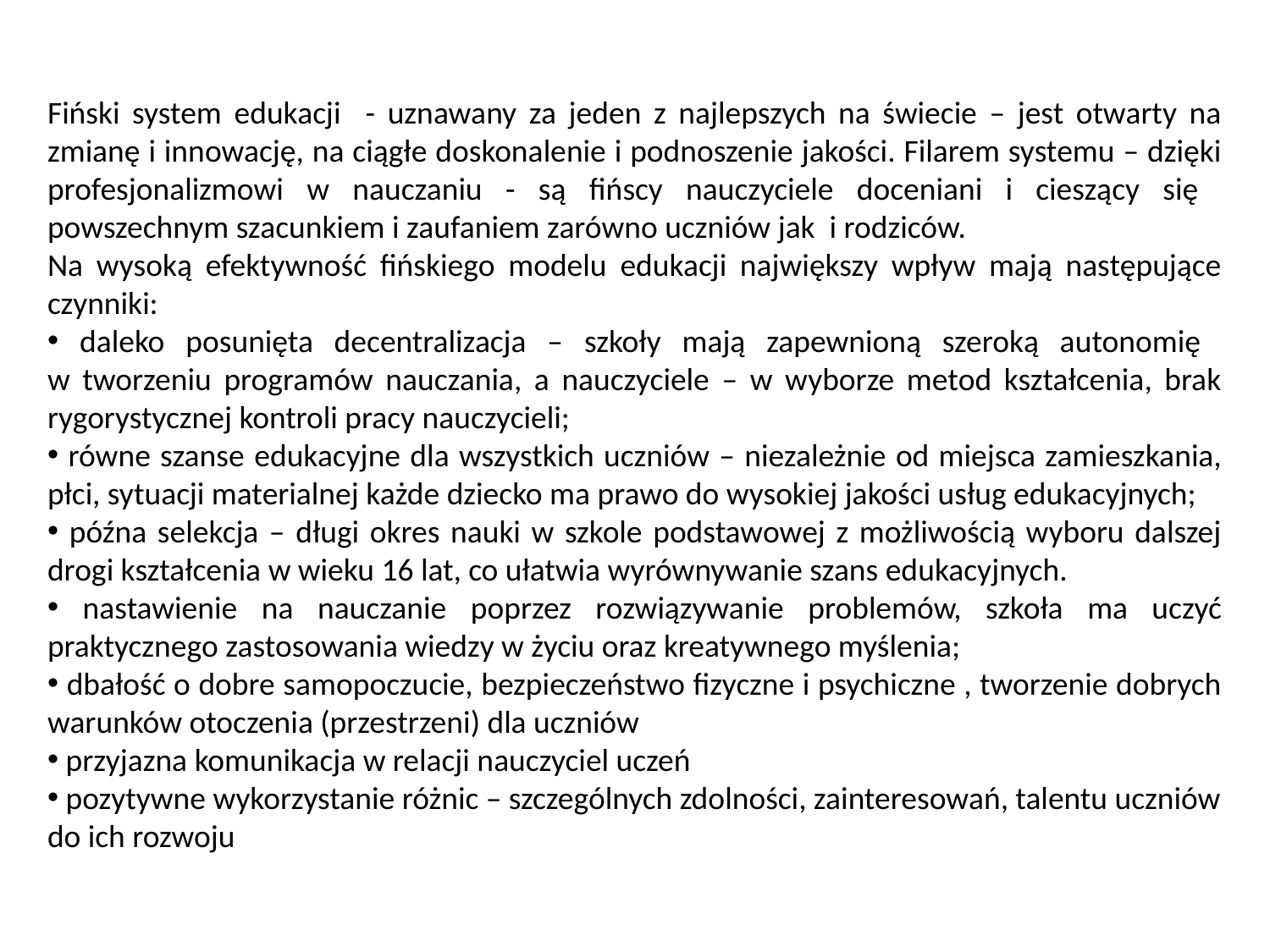

Fiński system edukacji  - uznawany za jeden z najlepszych na świecie – jest otwarty na zmianę i innowację, na ciągłe doskonalenie i podnoszenie jakości. Filarem systemu – dzięki profesjonalizmowi w nauczaniu - są fińscy nauczyciele doceniani i cieszący się  powszechnym szacunkiem i zaufaniem zarówno uczniów jak  i rodziców.
Na wysoką efektywność fińskiego modelu edukacji największy wpływ mają następujące czynniki:
 daleko posunięta decentralizacja – szkoły mają zapewnioną szeroką autonomię
w tworzeniu programów nauczania, a nauczyciele – w wyborze metod kształcenia, brak rygorystycznej kontroli pracy nauczycieli;
 równe szanse edukacyjne dla wszystkich uczniów – niezależnie od miejsca zamieszkania, płci, sytuacji materialnej każde dziecko ma prawo do wysokiej jakości usług edukacyjnych;
 późna selekcja – długi okres nauki w szkole podstawowej z możliwością wyboru dalszej drogi kształcenia w wieku 16 lat, co ułatwia wyrównywanie szans edukacyjnych.
 nastawienie na nauczanie poprzez rozwiązywanie problemów, szkoła ma uczyć praktycznego zastosowania wiedzy w życiu oraz kreatywnego myślenia;
 dbałość o dobre samopoczucie, bezpieczeństwo fizyczne i psychiczne , tworzenie dobrych warunków otoczenia (przestrzeni) dla uczniów
 przyjazna komunikacja w relacji nauczyciel uczeń
 pozytywne wykorzystanie różnic – szczególnych zdolności, zainteresowań, talentu uczniów do ich rozwoju